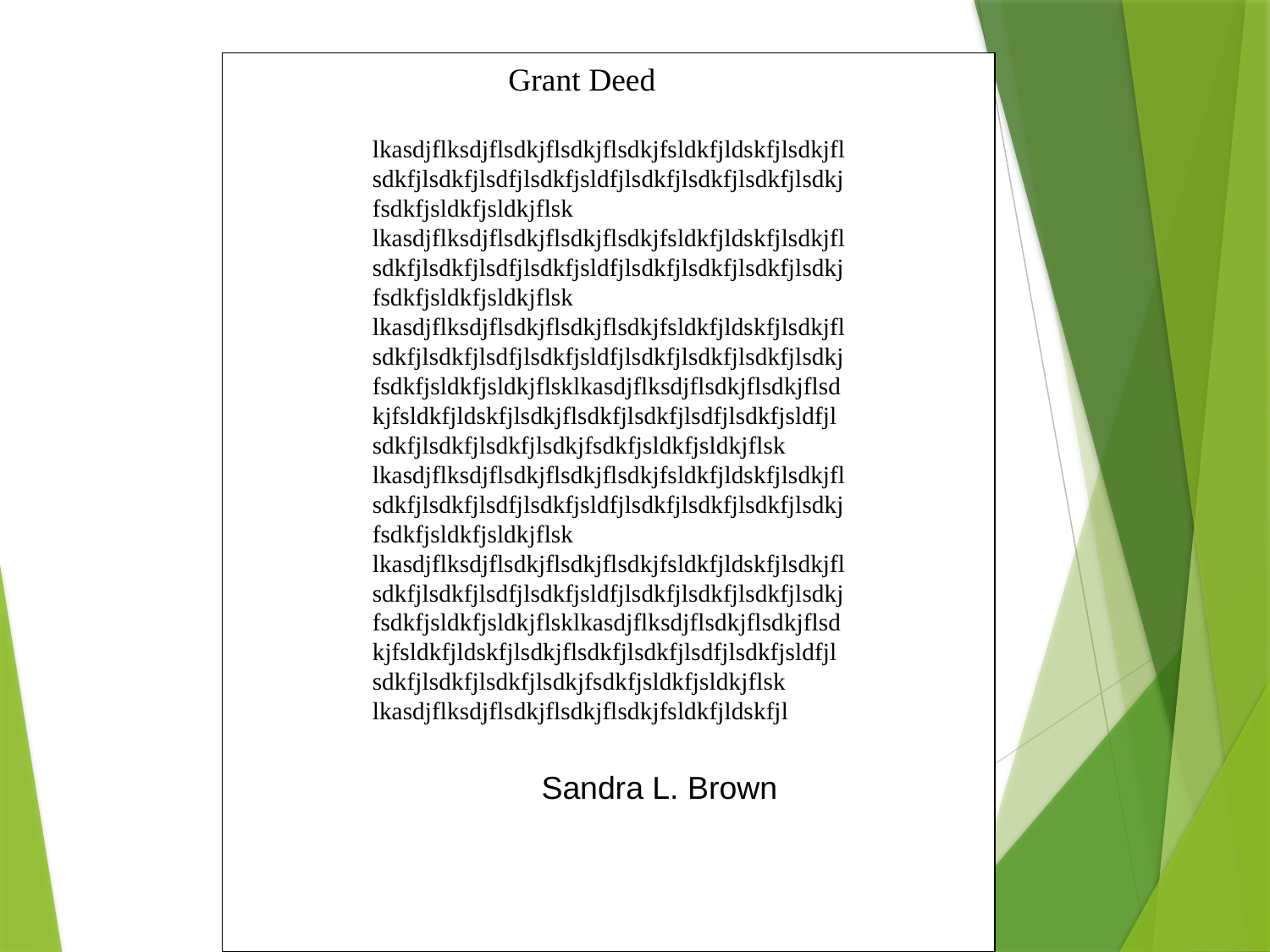

Grant Deed
lkasdjflksdjflsdkjflsdkjflsdkjfsldkfjldskfjlsdkjflsdkfjlsdkfjlsdfjlsdkfjsldfjlsdkfjlsdkfjlsdkfjlsdkjfsdkfjsldkfjsldkjflsk lkasdjflksdjflsdkjflsdkjflsdkjfsldkfjldskfjlsdkjflsdkfjlsdkfjlsdfjlsdkfjsldfjlsdkfjlsdkfjlsdkfjlsdkjfsdkfjsldkfjsldkjflsk lkasdjflksdjflsdkjflsdkjflsdkjfsldkfjldskfjlsdkjflsdkfjlsdkfjlsdfjlsdkfjsldfjlsdkfjlsdkfjlsdkfjlsdkjfsdkfjsldkfjsldkjflsklkasdjflksdjflsdkjflsdkjflsdkjfsldkfjldskfjlsdkjflsdkfjlsdkfjlsdfjlsdkfjsldfjlsdkfjlsdkfjlsdkfjlsdkjfsdkfjsldkfjsldkjflsk lkasdjflksdjflsdkjflsdkjflsdkjfsldkfjldskfjlsdkjflsdkfjlsdkfjlsdfjlsdkfjsldfjlsdkfjlsdkfjlsdkfjlsdkjfsdkfjsldkfjsldkjflsk lkasdjflksdjflsdkjflsdkjflsdkjfsldkfjldskfjlsdkjflsdkfjlsdkfjlsdfjlsdkfjsldfjlsdkfjlsdkfjlsdkfjlsdkjfsdkfjsldkfjsldkjflsklkasdjflksdjflsdkjflsdkjflsdkjfsldkfjldskfjlsdkjflsdkfjlsdkfjlsdfjlsdkfjsldfjlsdkfjlsdkfjlsdkfjlsdkjfsdkfjsldkfjsldkjflsk lkasdjflksdjflsdkjflsdkjflsdkjfsldkfjldskfjl

Sandra L. Brown